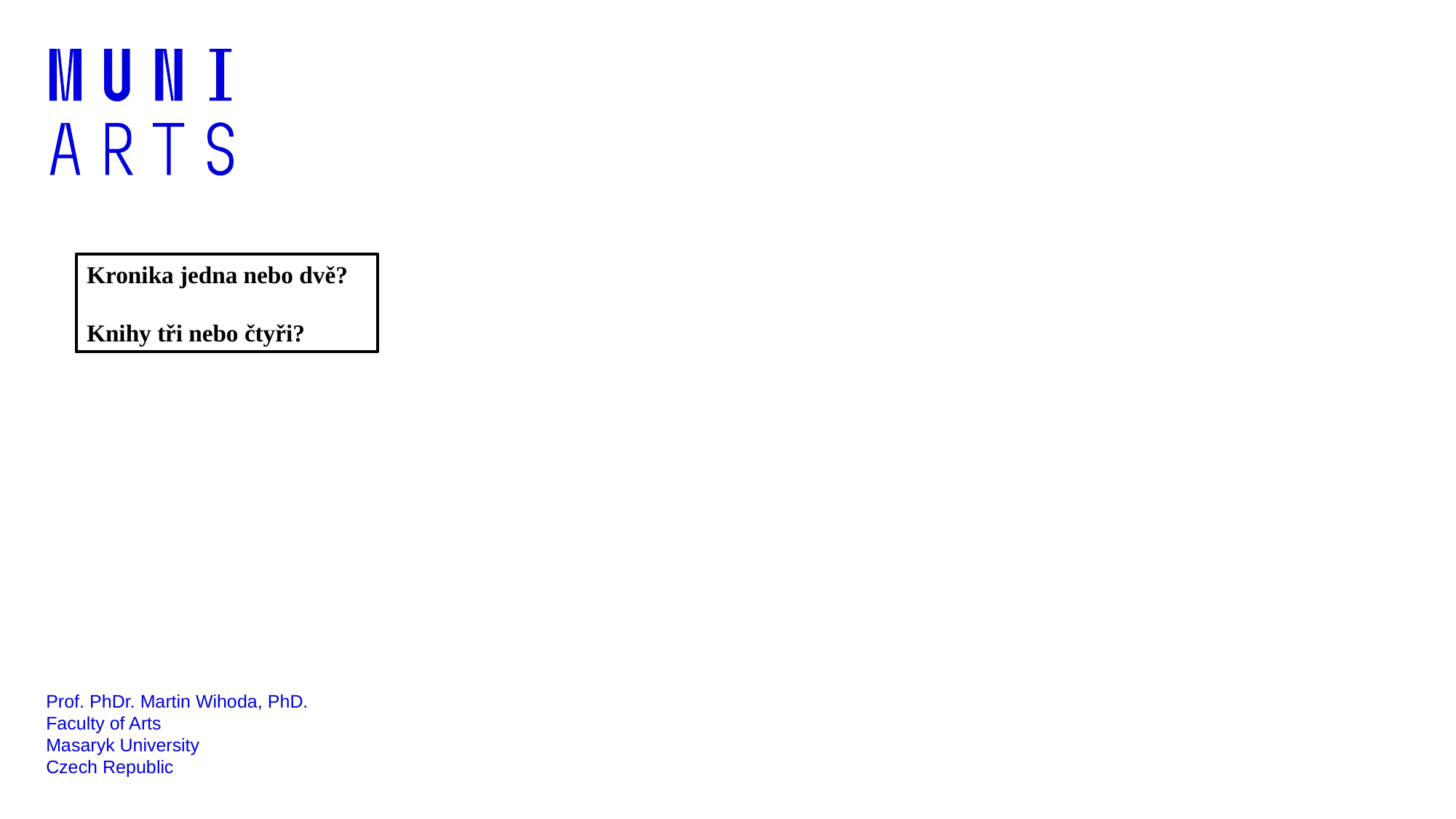

Kronika jedna nebo dvě?

Knihy tři nebo čtyři?
Prof. PhDr. Martin Wihoda, PhD.
Faculty of Arts
Masaryk University
Czech Republic